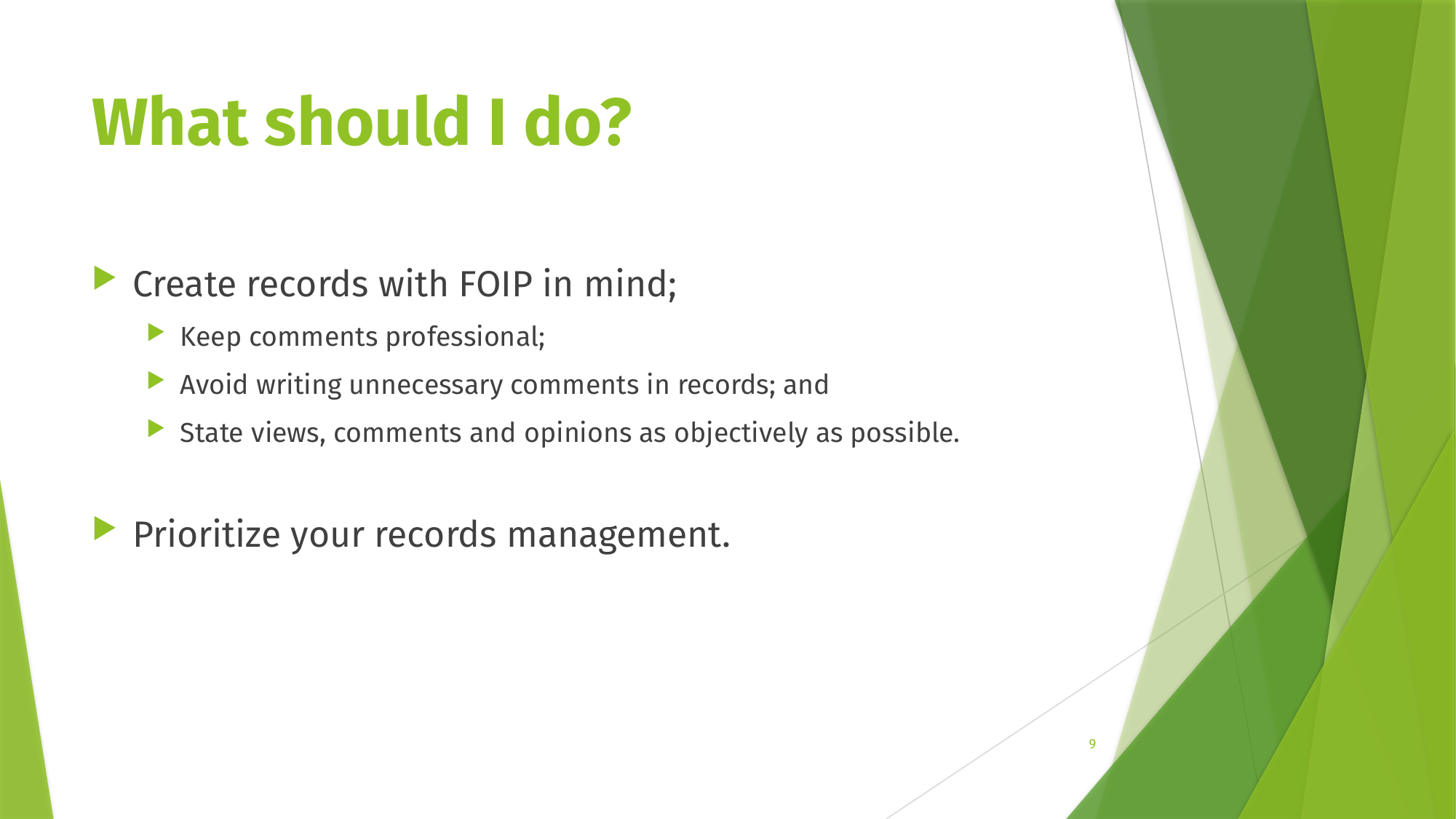

# What should I do?

Create records with FOIP in mind;
Keep comments professional;
Avoid writing unnecessary comments in records; and
State views, comments and opinions as objectively as possible.

Prioritize your records management.

9